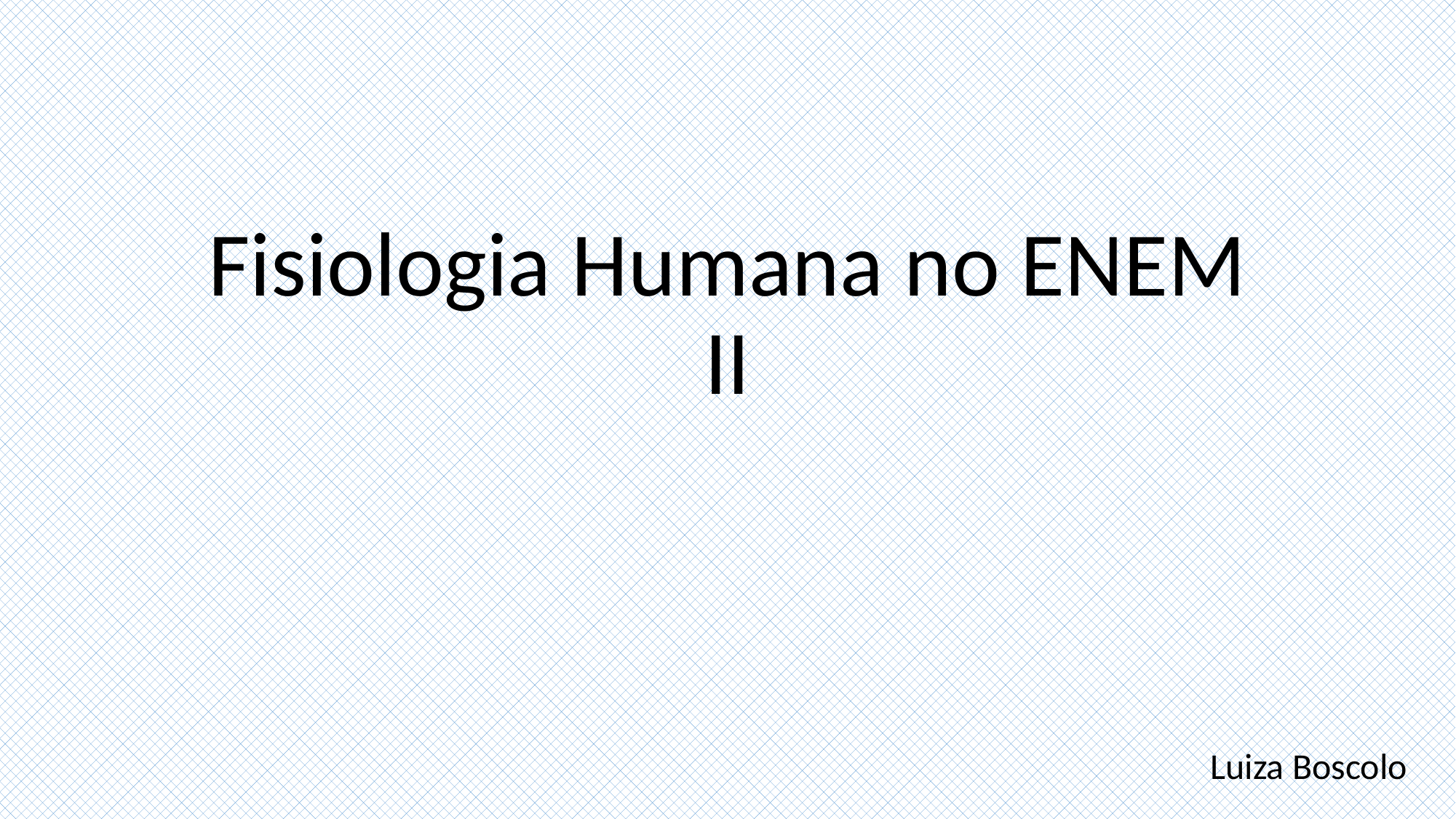

# Fisiologia Humana no ENEM II
Luiza Boscolo